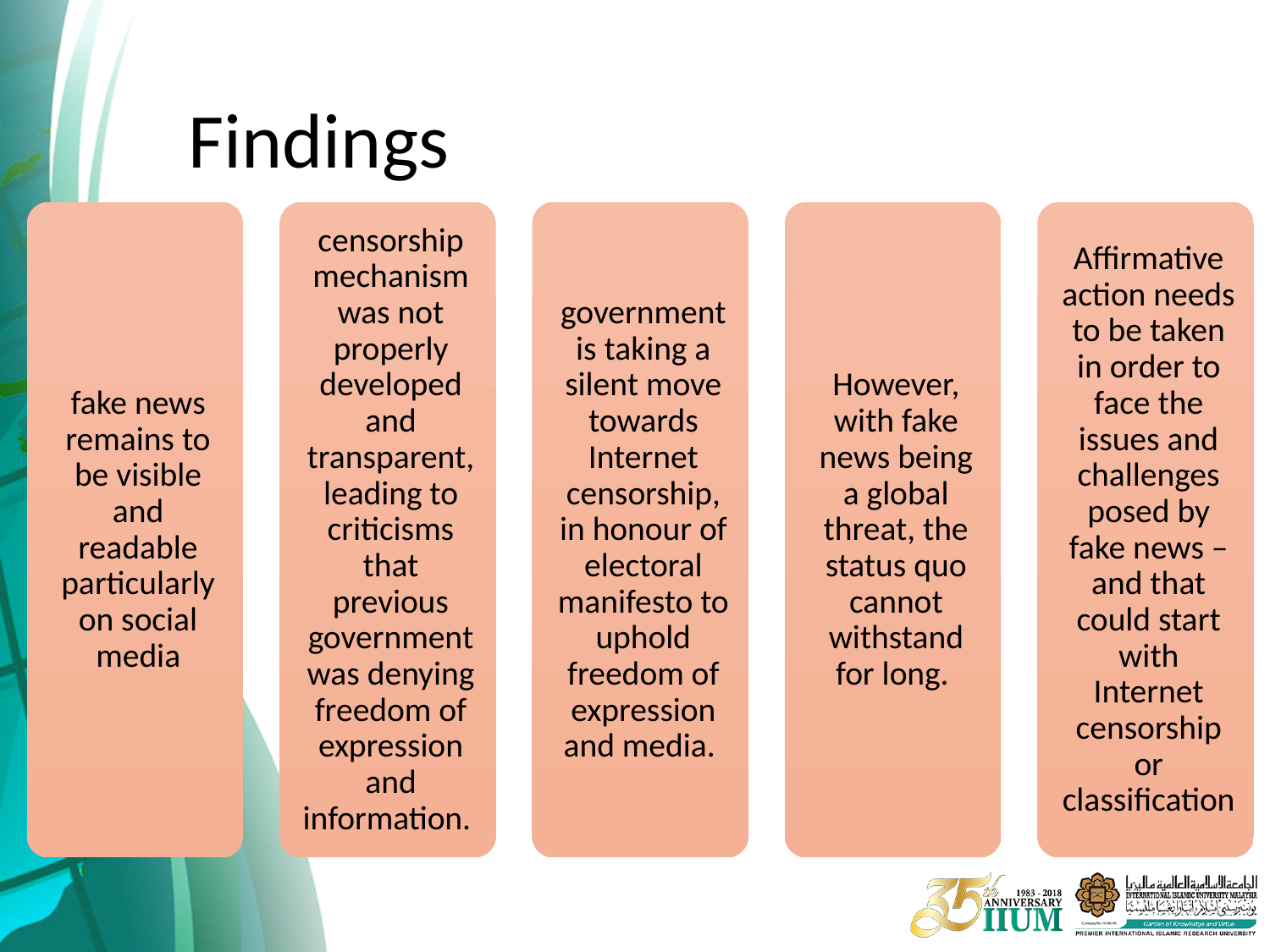

# Findings
fake news remains to be visible and readable particularly on social media
censorship mechanism was not properly developed and transparent, leading to criticisms that previous government was denying freedom of expression and information.
government is taking a silent move towards Internet censorship, in honour of electoral manifesto to uphold freedom of expression and media.
However, with fake news being a global threat, the status quo cannot withstand for long.
Affirmative action needs to be taken in order to face the issues and challenges posed by fake news – and that could start with Internet censorship or classification